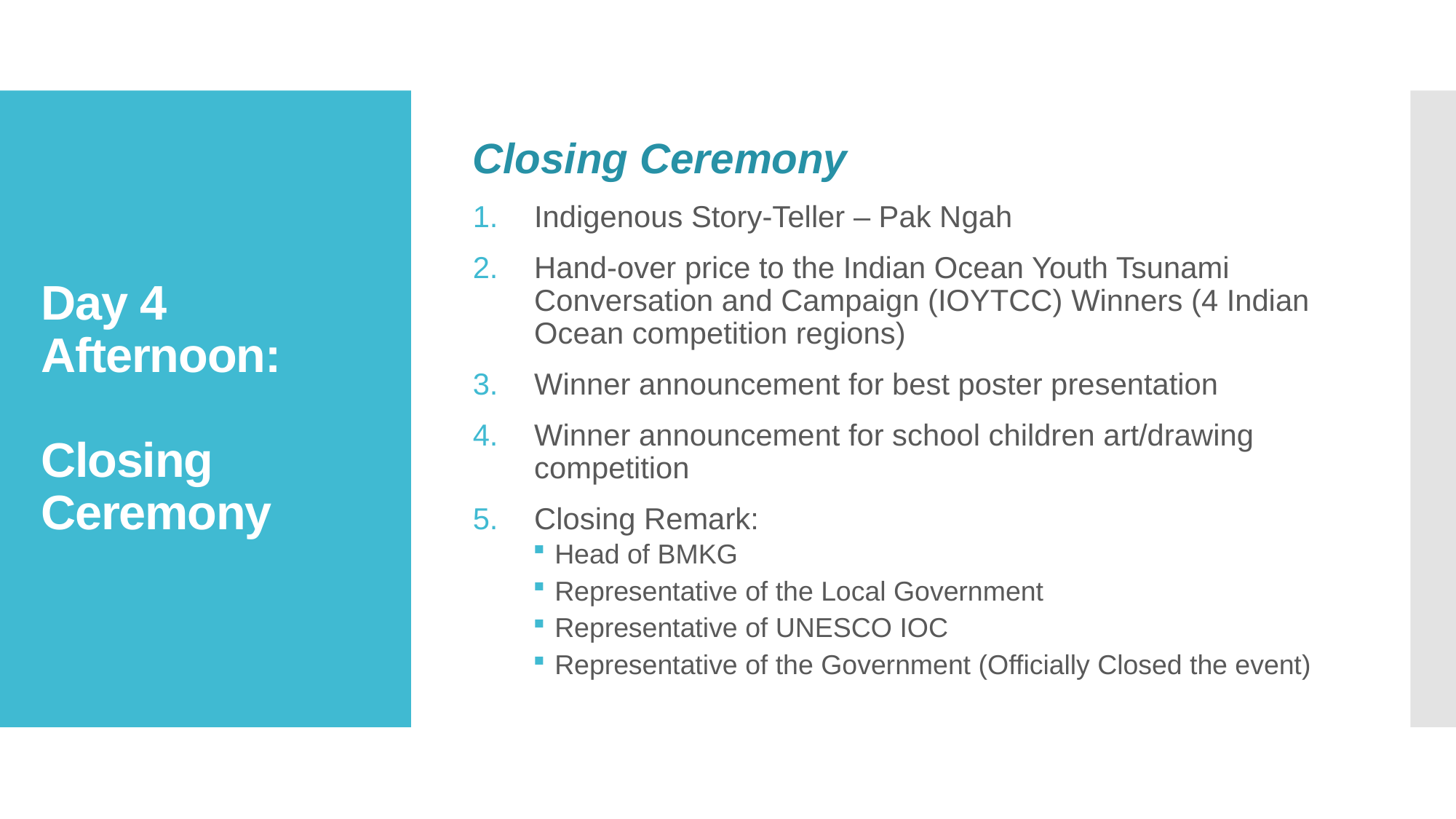

Closing Ceremony
Indigenous Story-Teller – Pak Ngah
Hand-over price to the Indian Ocean Youth Tsunami Conversation and Campaign (IOYTCC) Winners (4 Indian Ocean competition regions)
Winner announcement for best poster presentation
Winner announcement for school children art/drawing competition
Closing Remark:
Head of BMKG
Representative of the Local Government
Representative of UNESCO IOC
Representative of the Government (Officially Closed the event)
# Day 4 Afternoon: Closing Ceremony